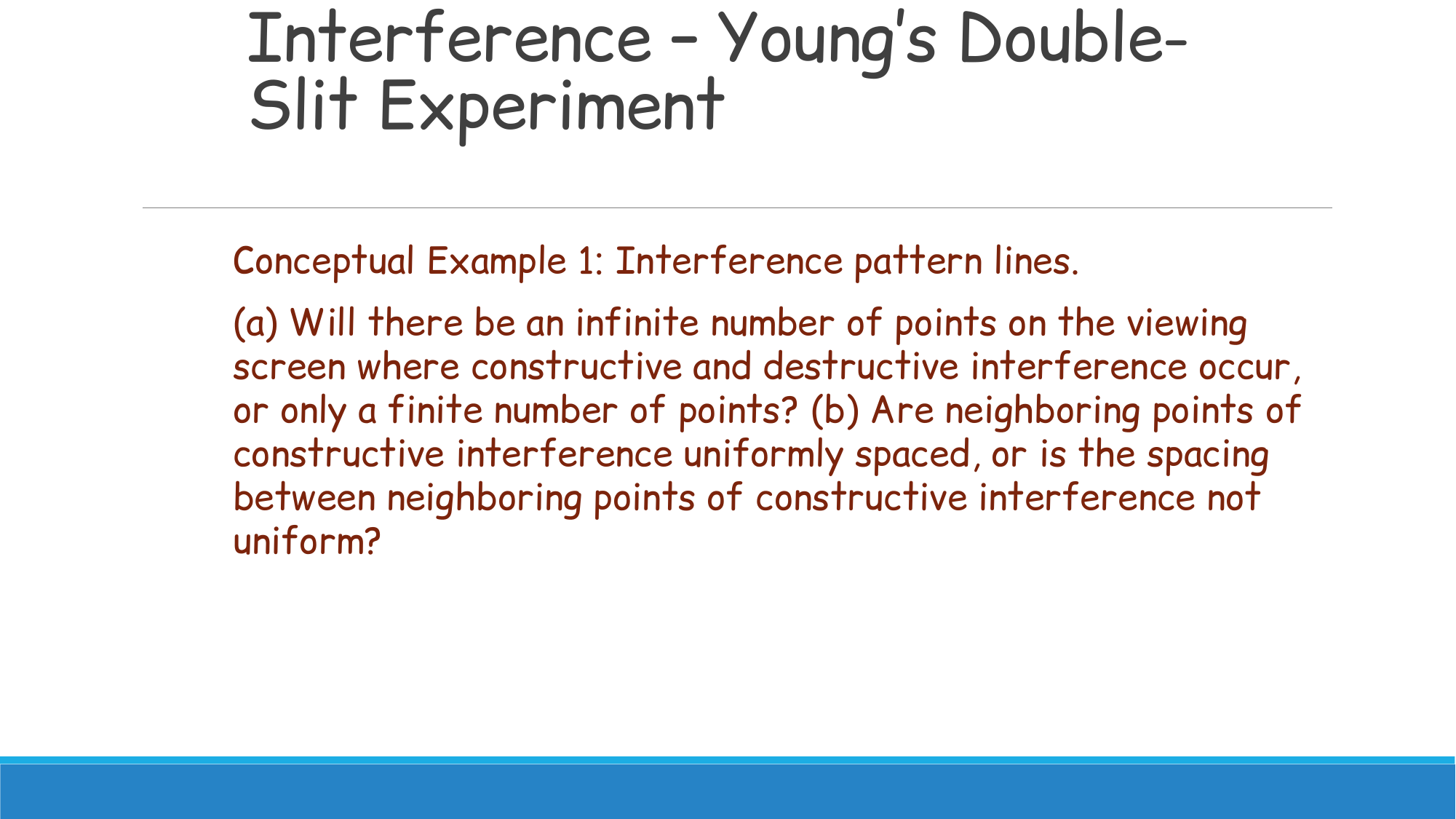

# Interference – Young’s Double-Slit Experiment
Conceptual Example 1: Interference pattern lines.
(a) Will there be an infinite number of points on the viewing screen where constructive and destructive interference occur, or only a finite number of points? (b) Are neighboring points of constructive interference uniformly spaced, or is the spacing between neighboring points of constructive interference not uniform?